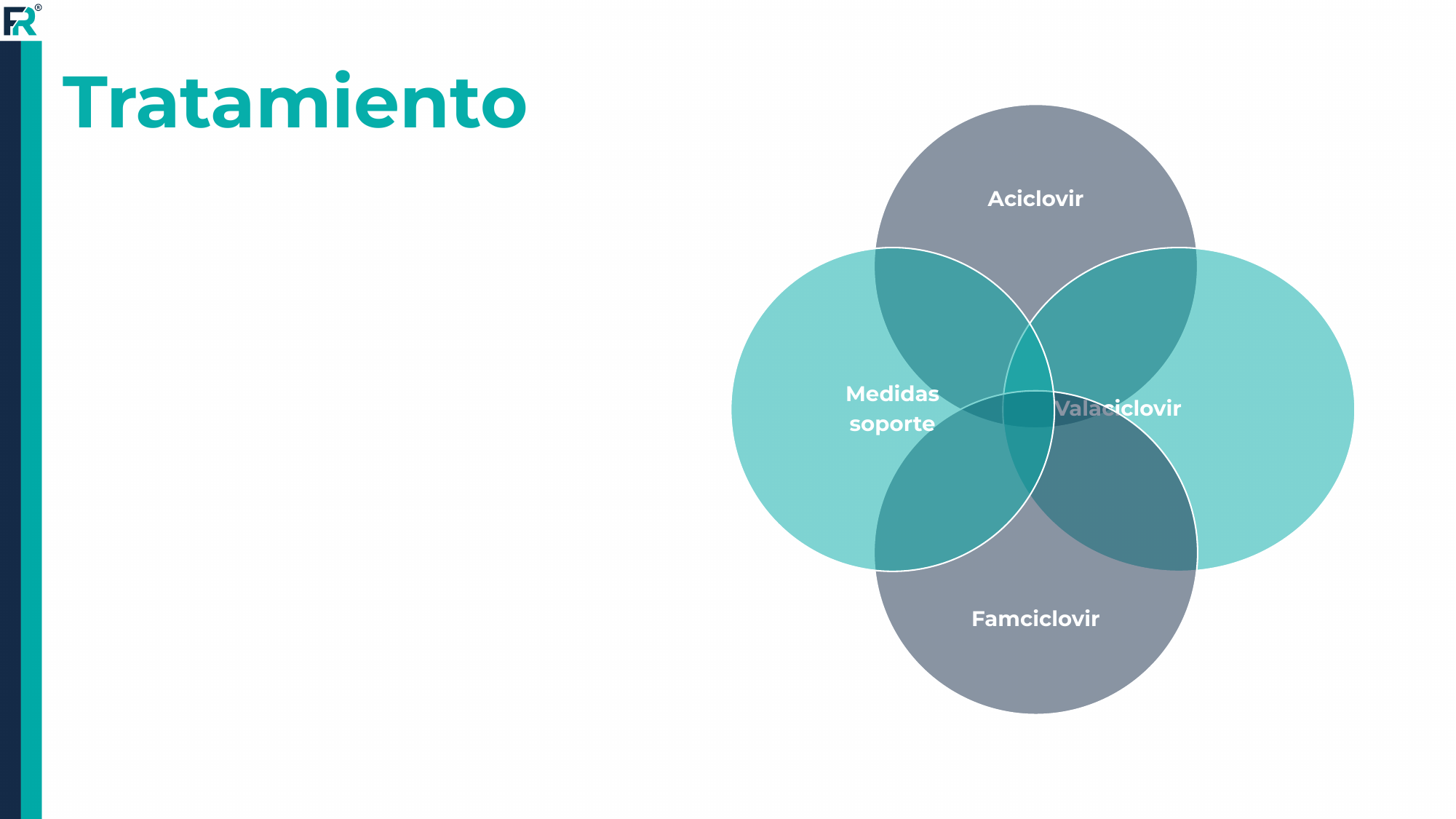

# Tratamiento
Aciclovir
Valaciclovir
Famciclovir
Medidas
soporte